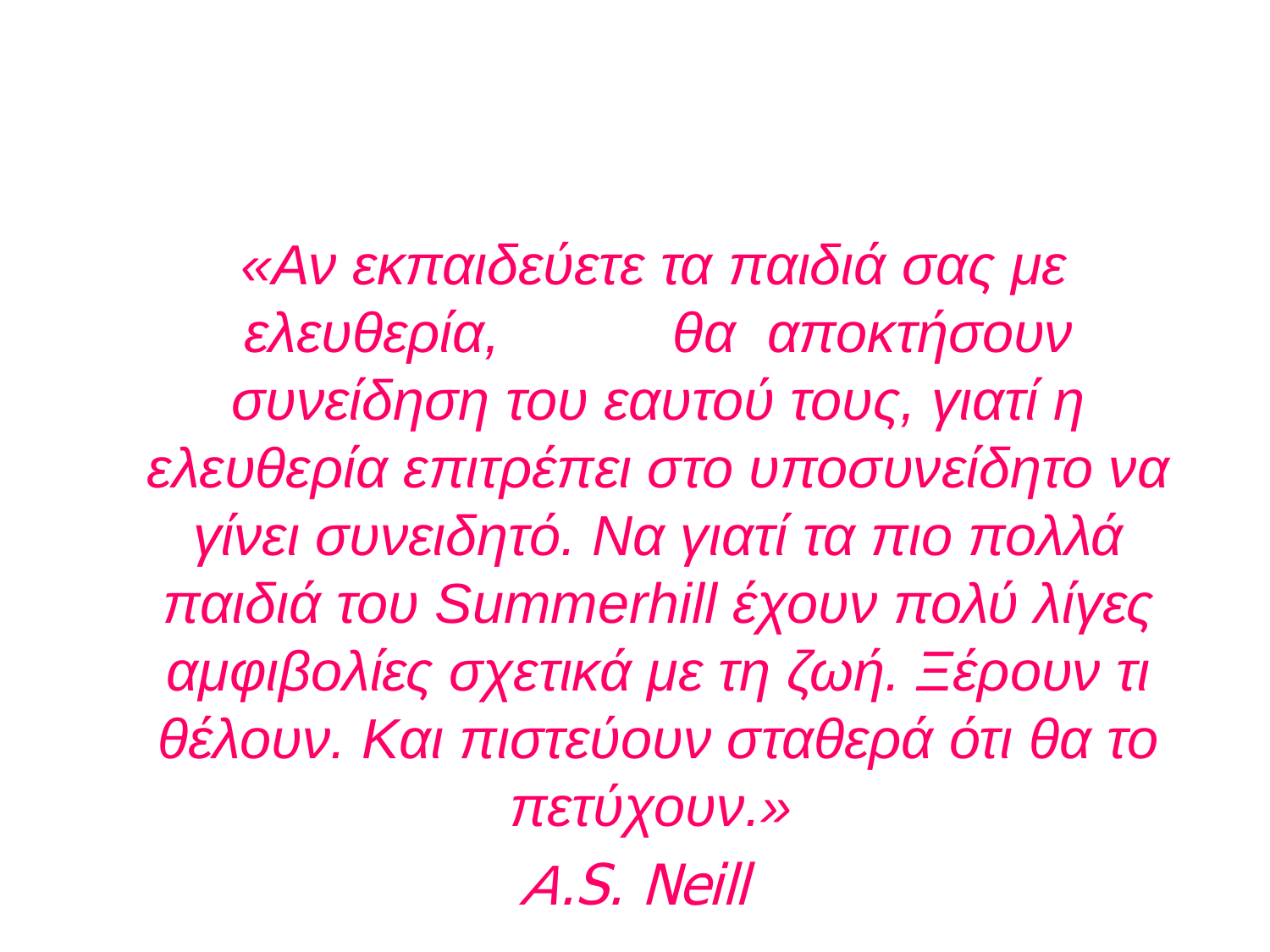

«Αν εκπαιδεύετε τα παιδιά σας με ελευθερία,           θα  αποκτήσουν συνείδηση του εαυτού τους, γιατί η ελευθερία επιτρέπει στο υποσυνείδητο να γίνει συνειδητό. Να γιατί τα πιο πολλά παιδιά του Summerhill έχουν πολύ λίγες αμφιβολίες σχετικά με τη ζωή. Ξέρουν τι θέλουν. Και πιστεύουν σταθερά ότι θα το πετύχουν.»
Α.S. Neill